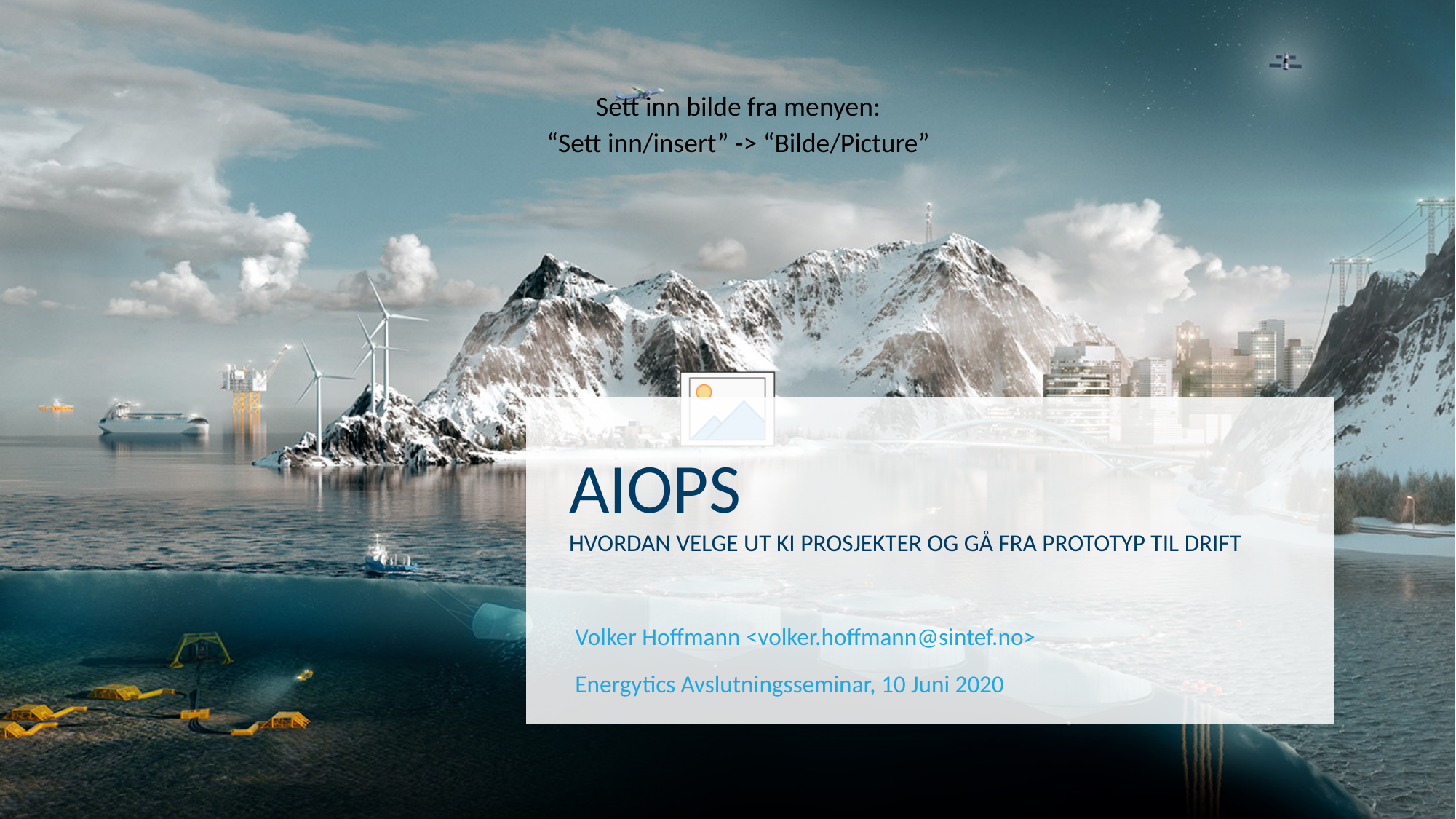

# AIOPS Hvordan velge ut KI prosjekter og gå fra prototyp til drift
Volker Hoffmann <volker.hoffmann@sintef.no>
Energytics Avslutningsseminar, 10 Juni 2020